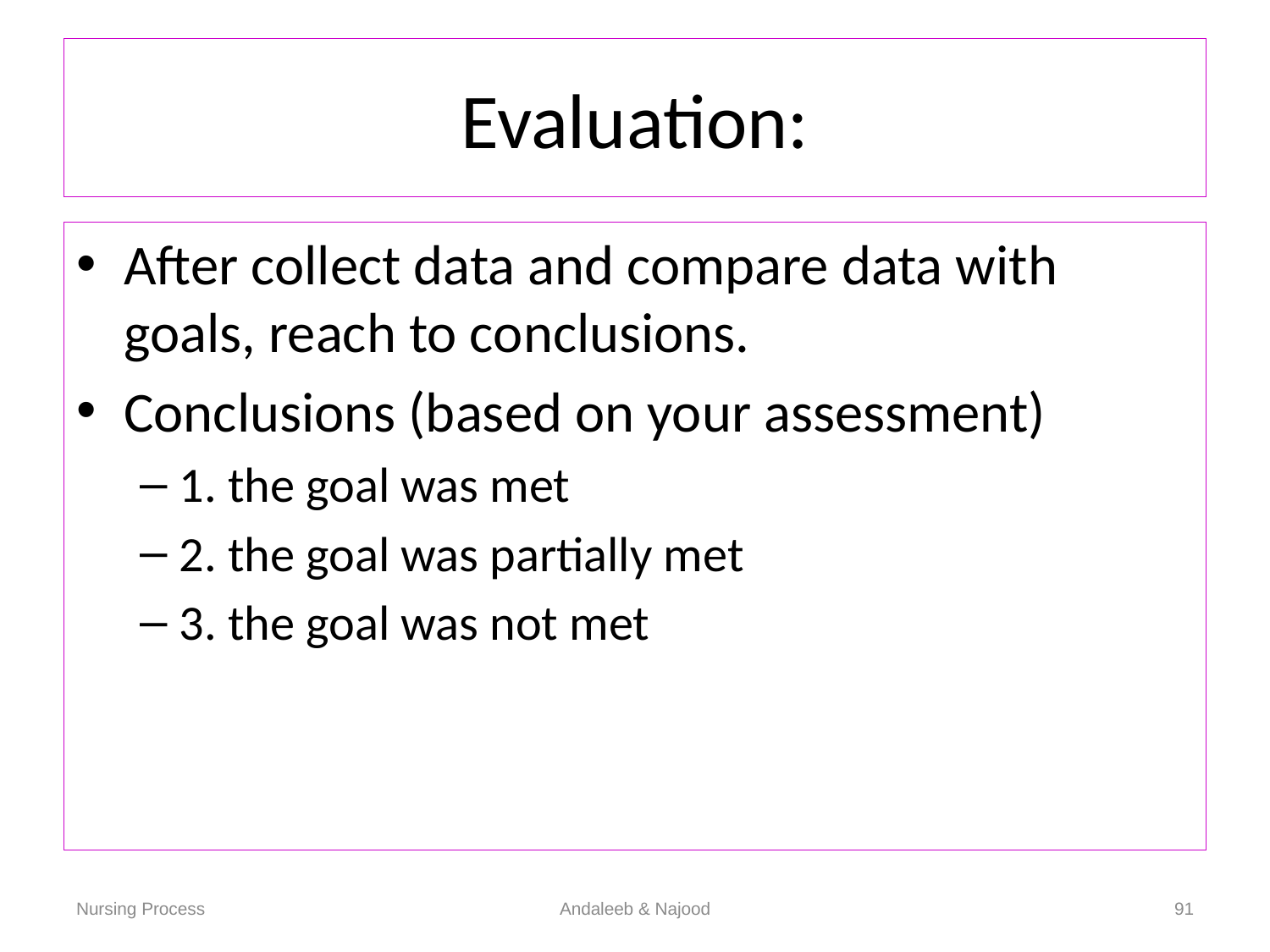

# Evaluation:
After collect data and compare data with goals, reach to conclusions.
Conclusions (based on your assessment)
1. the goal was met
2. the goal was partially met
3. the goal was not met
Nursing Process
Andaleeb & Najood
91